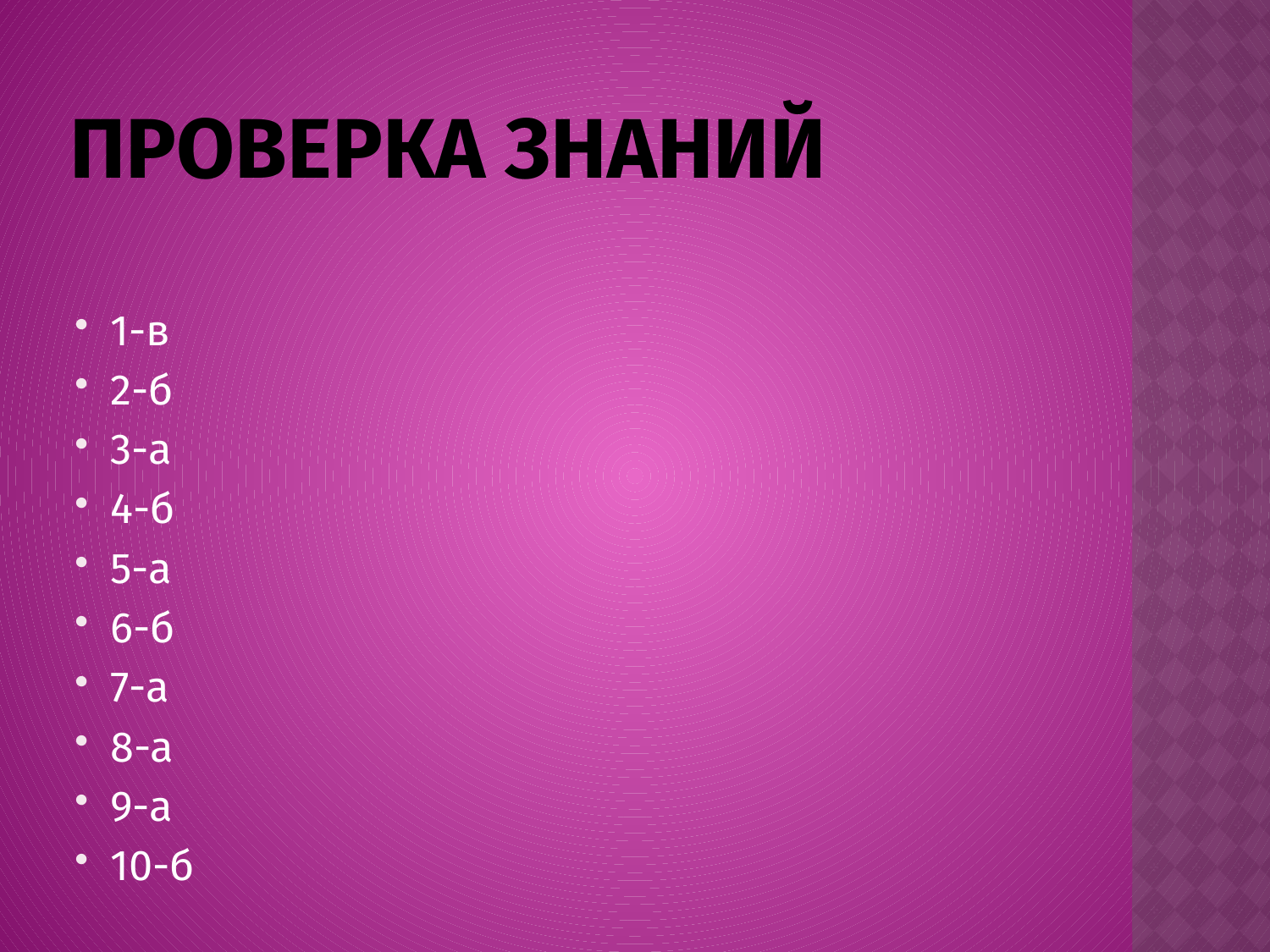

# Проверка знаний

1-в
2-б
3-а
4-б
5-а
6-б
7-а
8-а
9-а
10-б